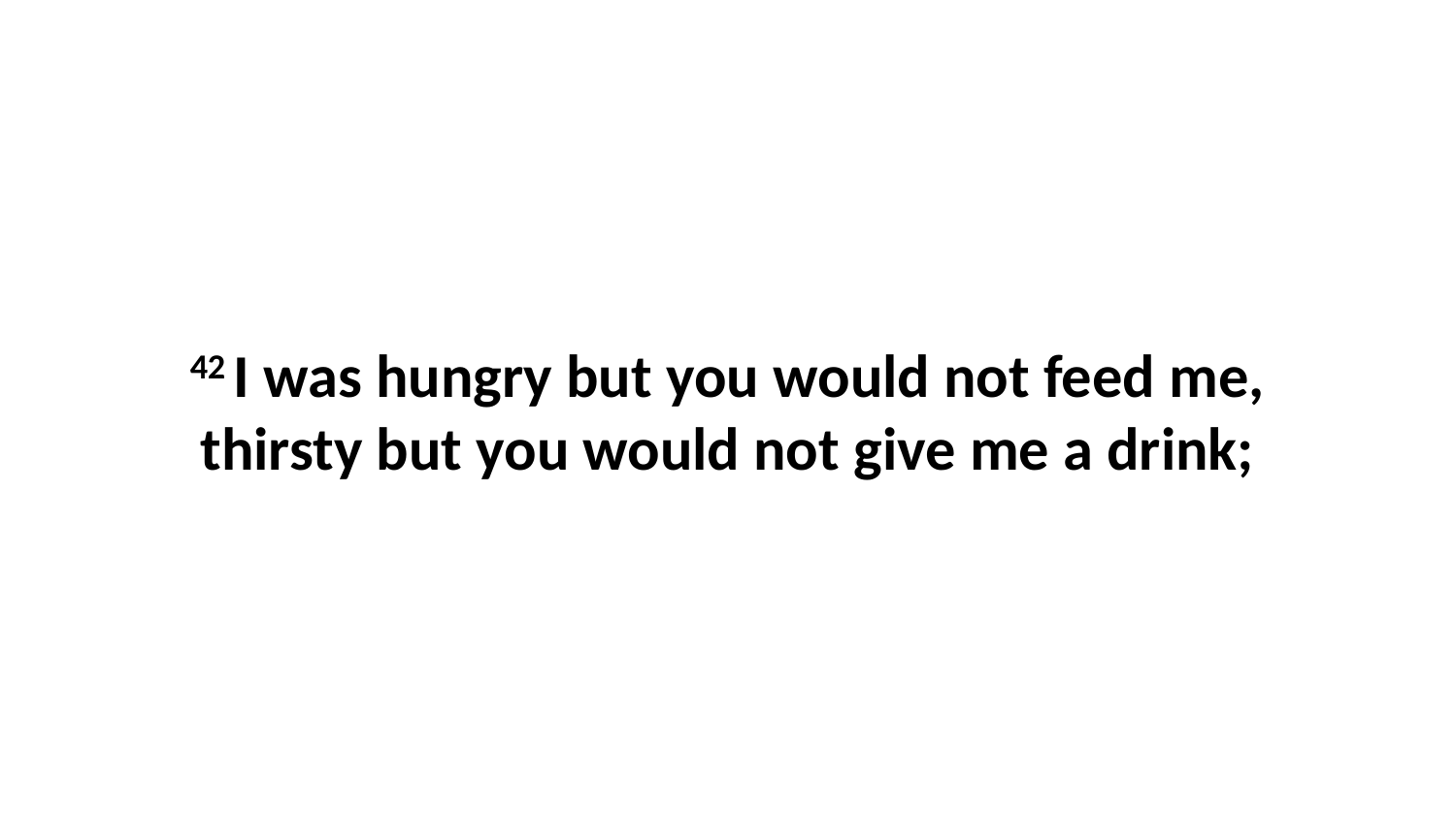

42 I was hungry but you would not feed me, thirsty but you would not give me a drink;